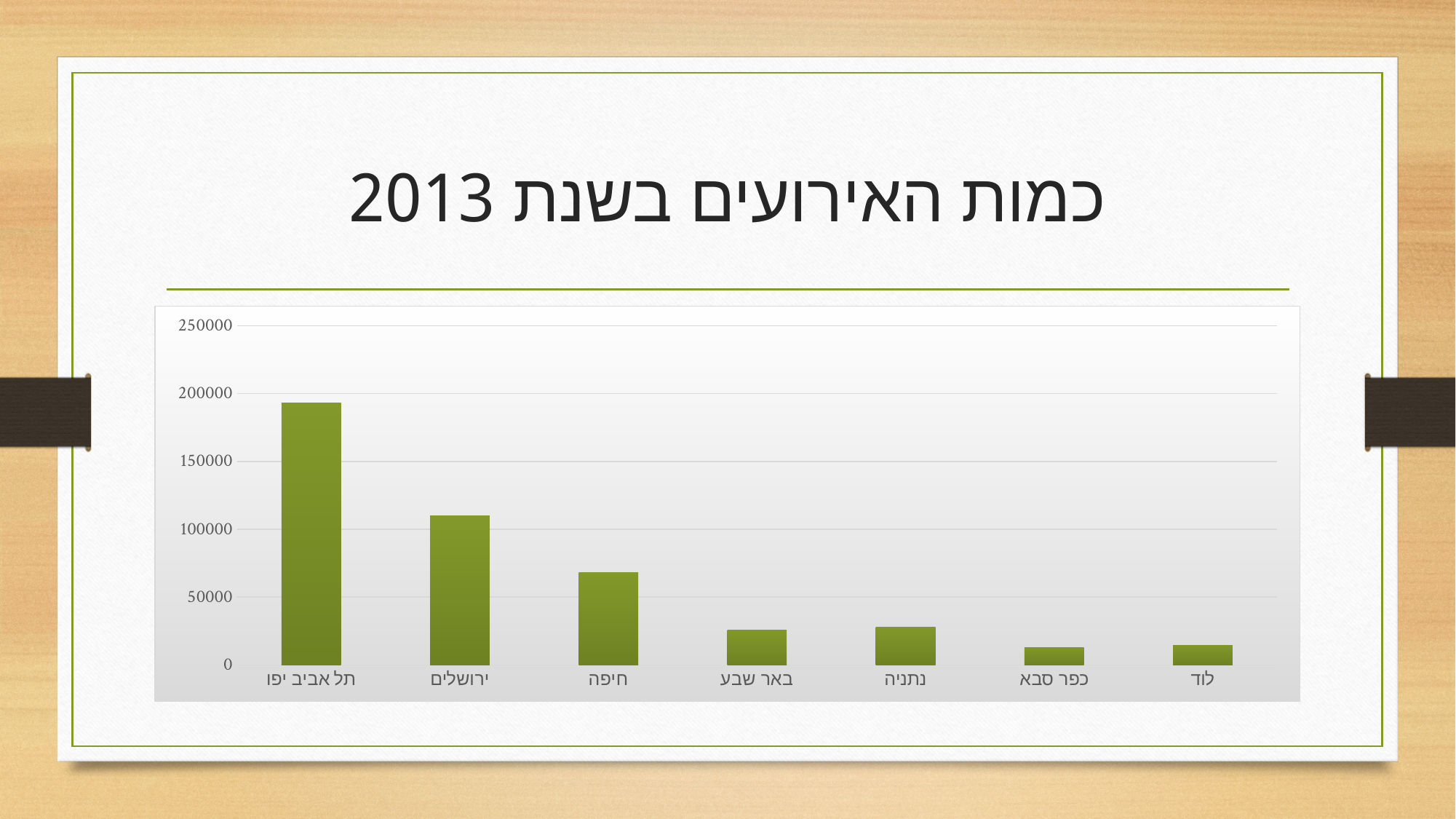

# כמות האירועים בשנת 2013

### Chart

| Category | אירועים |
|---|---|
| תל אביב יפו | 192929.0 |
| ירושלים | 109932.0 |
| חיפה | 68080.0 |
| באר שבע | 25853.0 |
| נתניה | 28047.0 |
| כפר סבא | 12933.0 |
| לוד | 14547.0 |